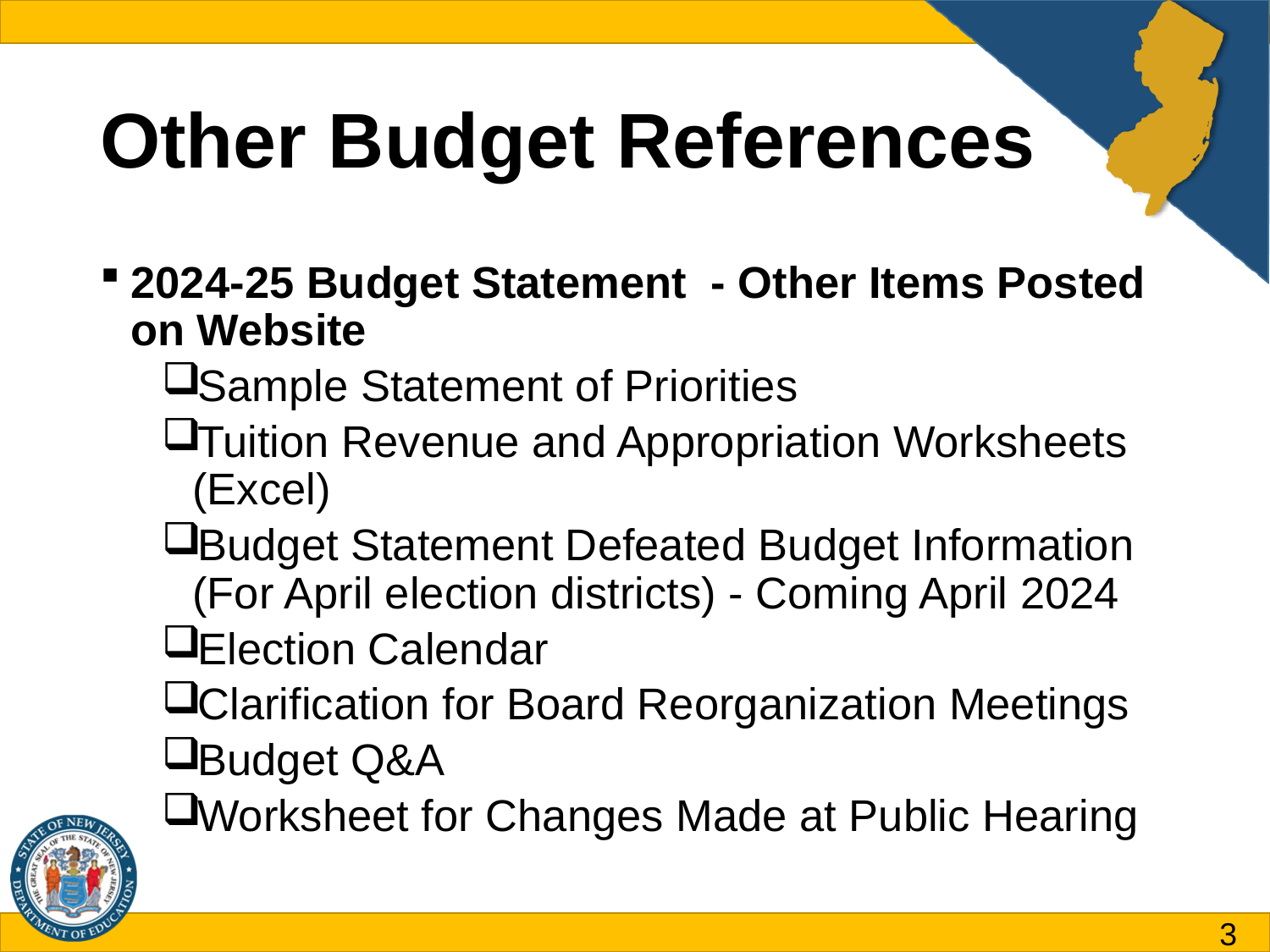

# Other Budget References
2024-25 Budget Statement  - Other Items Posted on Website
Sample Statement of Priorities
Tuition Revenue and Appropriation Worksheets (Excel)
Budget Statement Defeated Budget Information (For April election districts) - Coming April 2024
Election Calendar
Clarification for Board Reorganization Meetings
Budget Q&A
Worksheet for Changes Made at Public Hearing
3